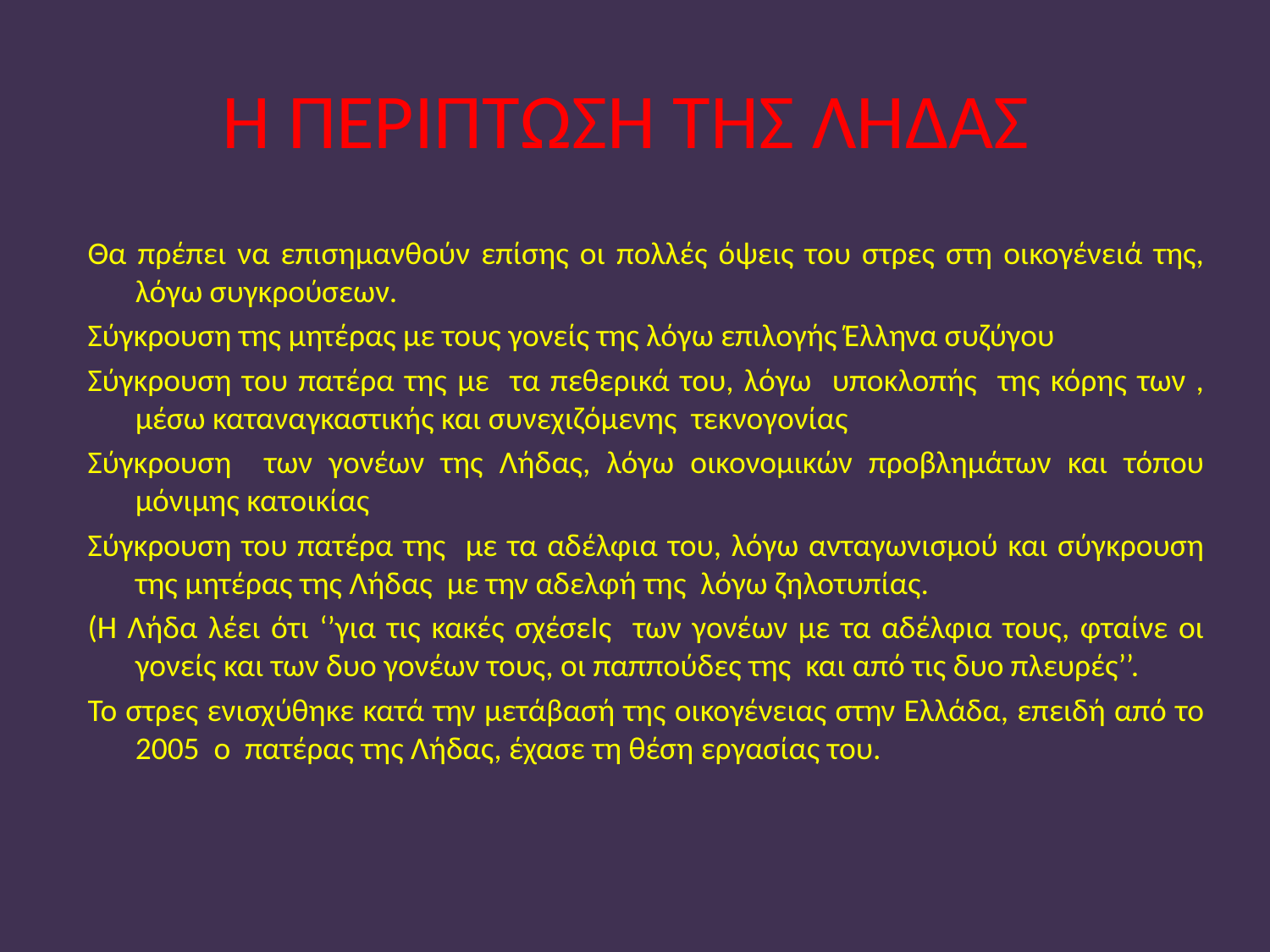

# Η ΠΕΡΙΠΤΩΣΗ ΤΗΣ ΛΗΔΑΣ
Θα πρέπει να επισημανθούν επίσης οι πολλές όψεις του στρες στη οικογένειά της, λόγω συγκρούσεων.
Σύγκρουση της μητέρας με τους γονείς της λόγω επιλογής Έλληνα συζύγου
Σύγκρουση του πατέρα της με  τα πεθερικά του, λόγω  υποκλοπής  της κόρης των , μέσω καταναγκαστικής και συνεχιζόμενης  τεκνογονίας
Σύγκρουση  των γονέων της Λήδας, λόγω οικονομικών προβλημάτων και τόπου μόνιμης κατοικίας
Σύγκρουση του πατέρα της  με τα αδέλφια του, λόγω ανταγωνισμού και σύγκρουση της μητέρας της Λήδας  με την αδελφή της  λόγω ζηλοτυπίας.
(Η Λήδα λέει ότι ‘’για τις κακές σχέσεΙς  των γονέων με τα αδέλφια τους, φταίνε οι γονείς και των δυο γονέων τους, οι παππούδες της  και από τις δυο πλευρές’’.
Το στρες ενισχύθηκε κατά την μετάβασή της οικογένειας στην Ελλάδα, επειδή από το 2005  ο  πατέρας της Λήδας, έχασε τη θέση εργασίας του.